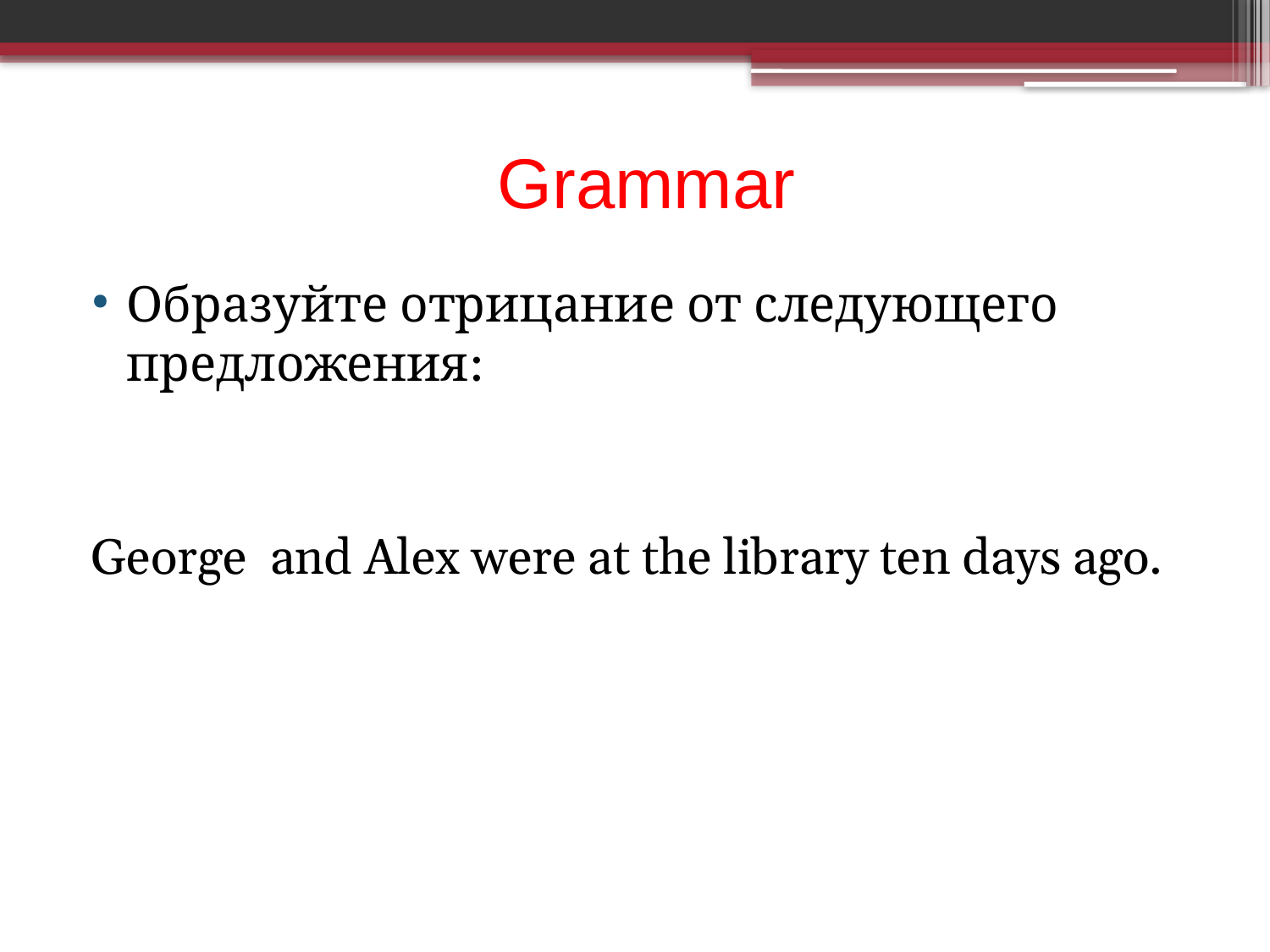

# Grammar
Образуйте отрицание от следующего предложения:

George  and Alex were at the library ten days ago.